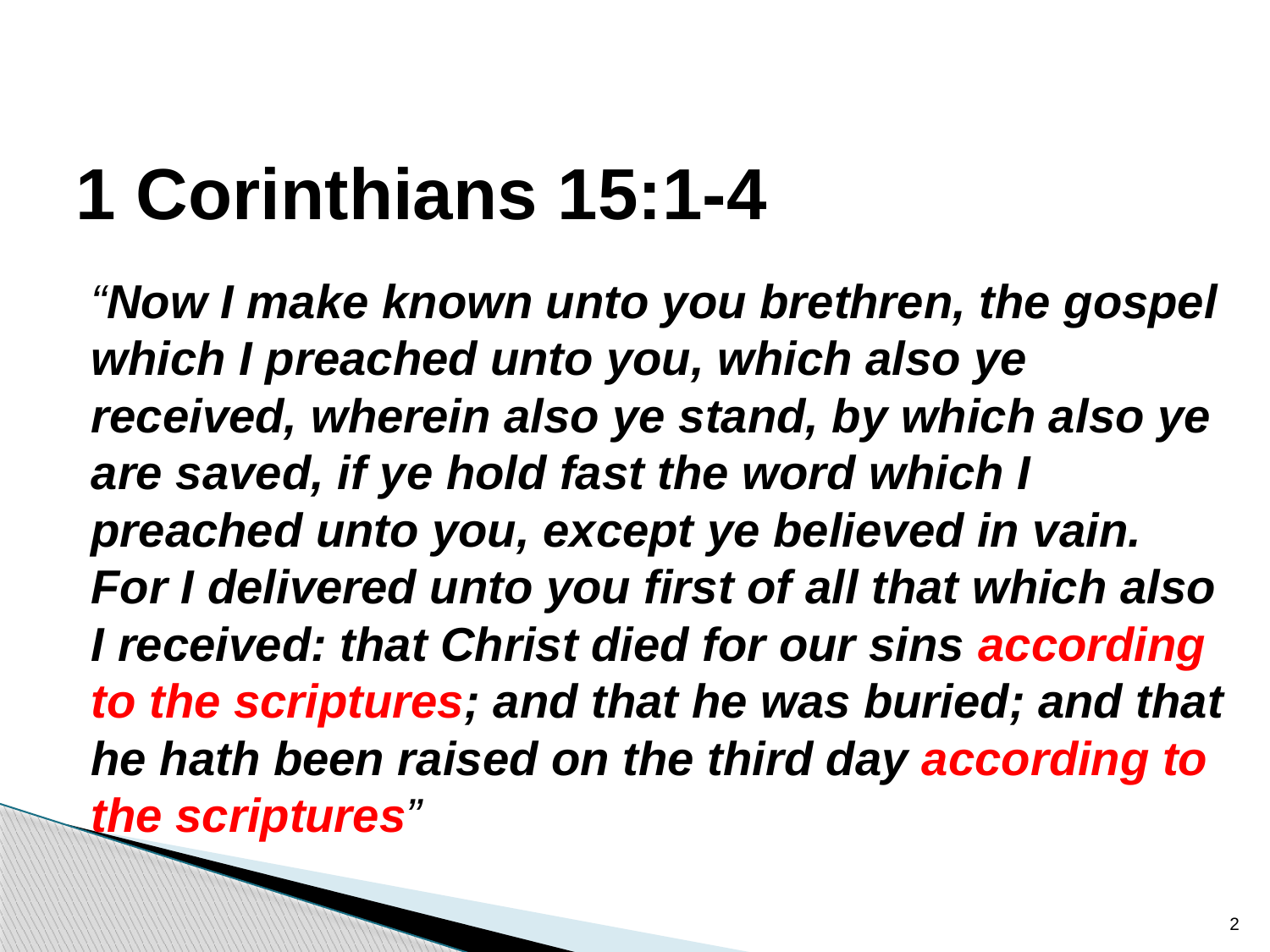

# 1 Corinthians 15:1-4
“Now I make known unto you brethren, the gospel which I preached unto you, which also ye received, wherein also ye stand, by which also ye are saved, if ye hold fast the word which I preached unto you, except ye believed in vain. For I delivered unto you first of all that which also I received: that Christ died for our sins according to the scriptures; and that he was buried; and that he hath been raised on the third day according to the scriptures”
2